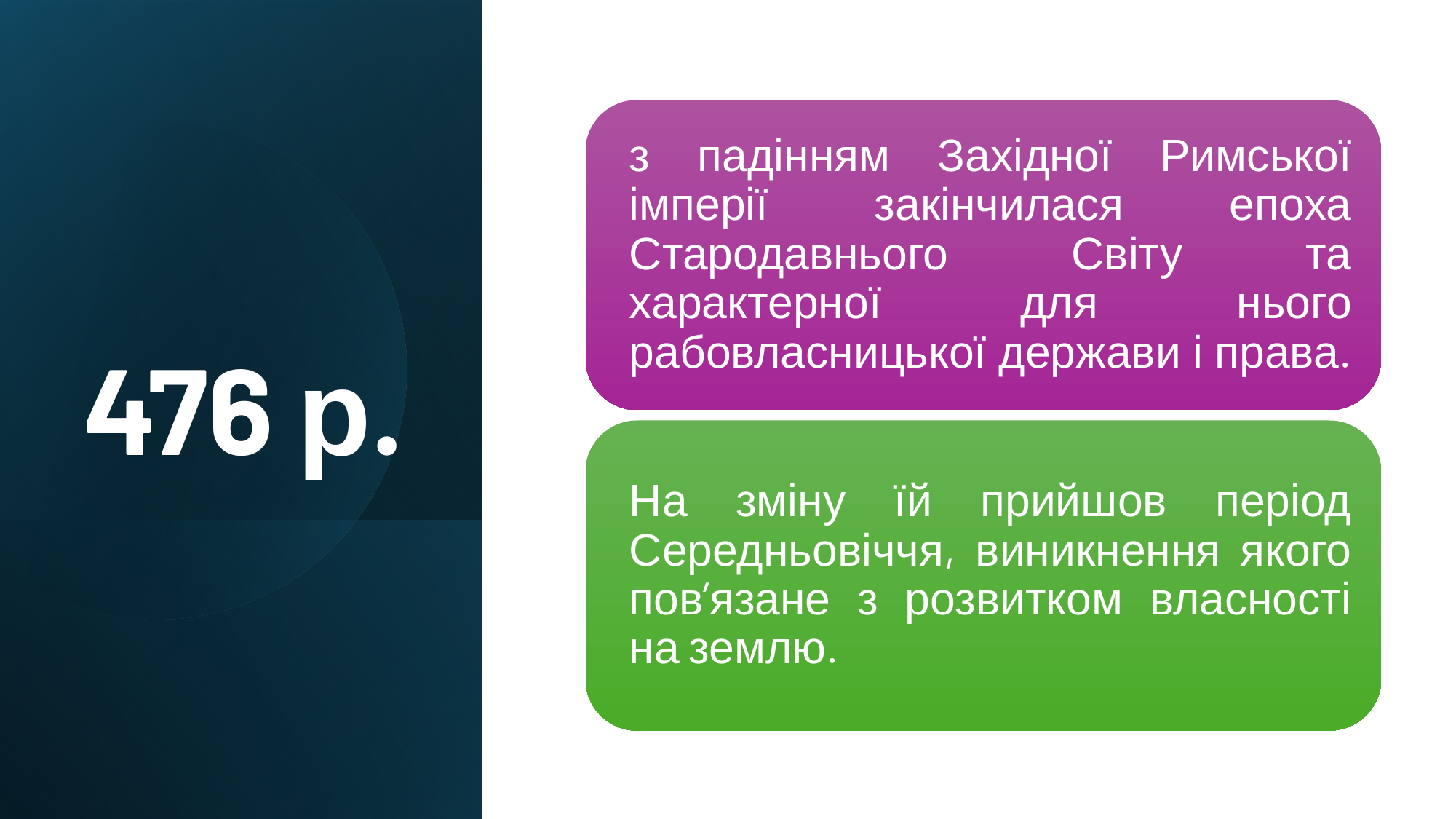

з падінням Західної Римської імперії закінчилася епоха Стародавнього Світу та характерної для нього рабовласницької держави і права.
На зміну їй прийшов період Середньовіччя, виникнення якого пов’язане з розвитком власності на землю.

# 476 р.